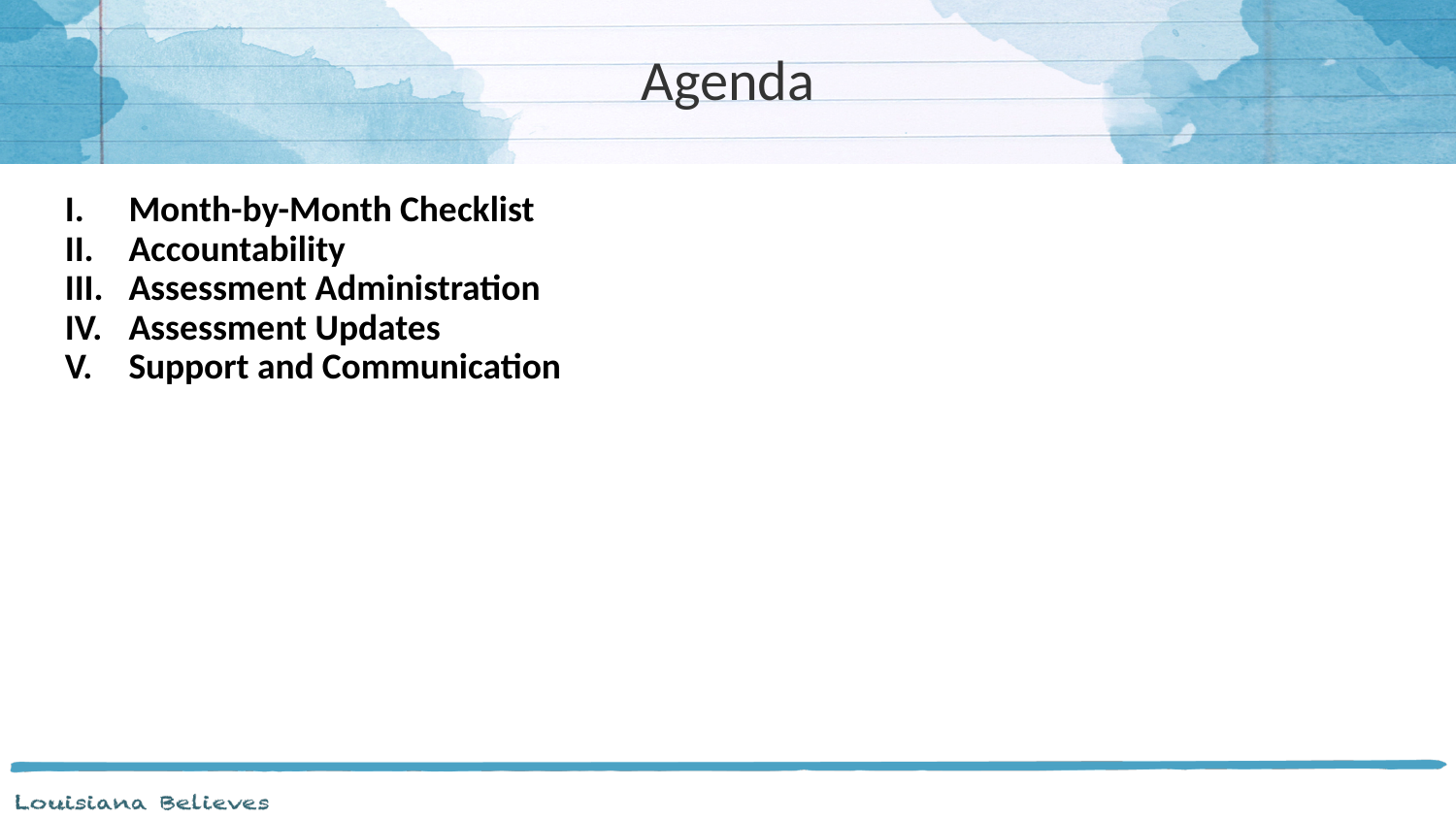

# Agenda
Month-by-Month Checklist
Accountability
Assessment Administration
Assessment Updates
Support and Communication